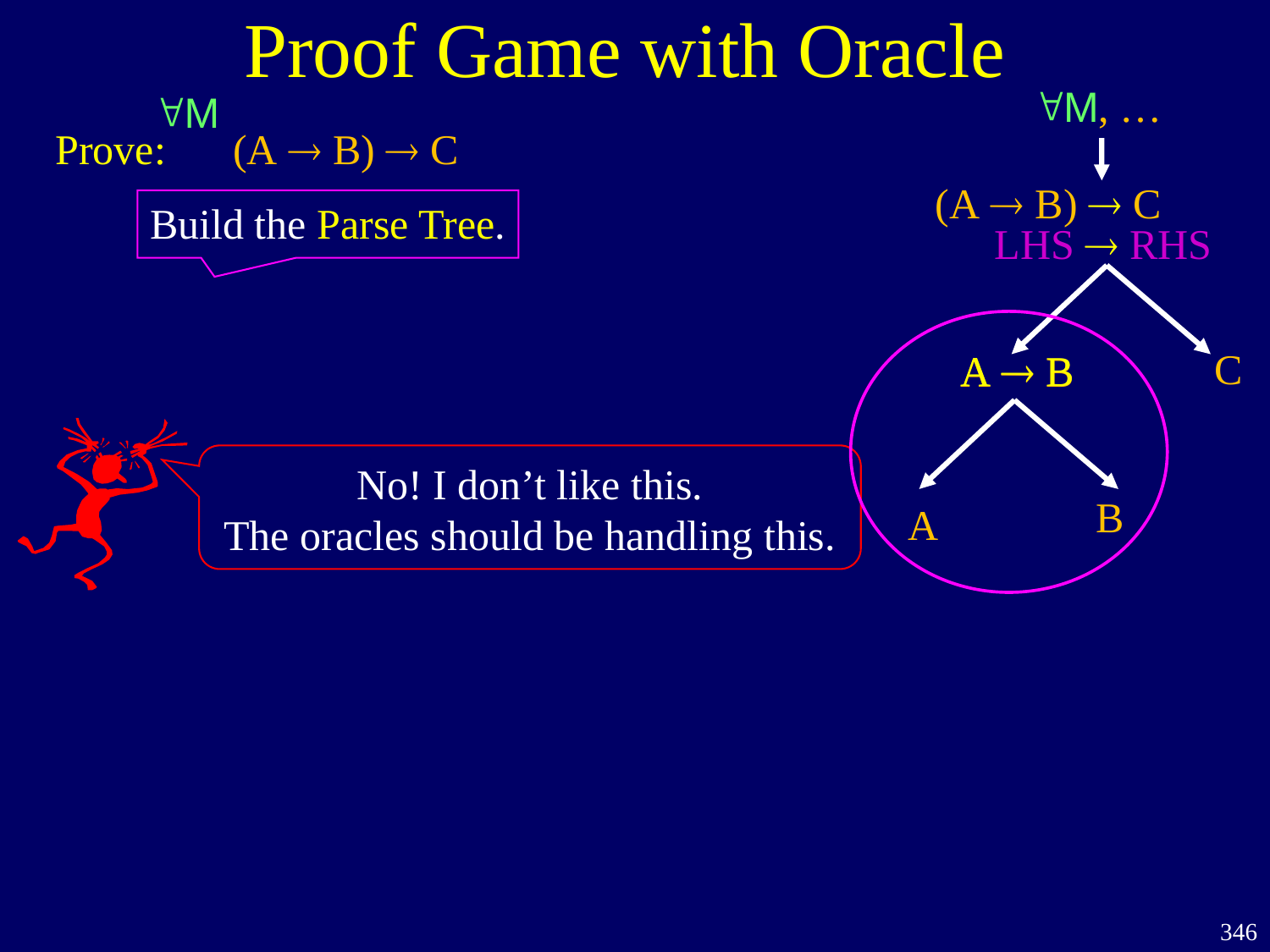

Proof Game with Oracle
∀M, …
∀M
Prove:
(A → B) → C

(A → B) → C
Build the Parse Tree.
LHS → RHS

C
A → B
A → B

No! I don’t like this.
The oracles should be handling this.
B
A